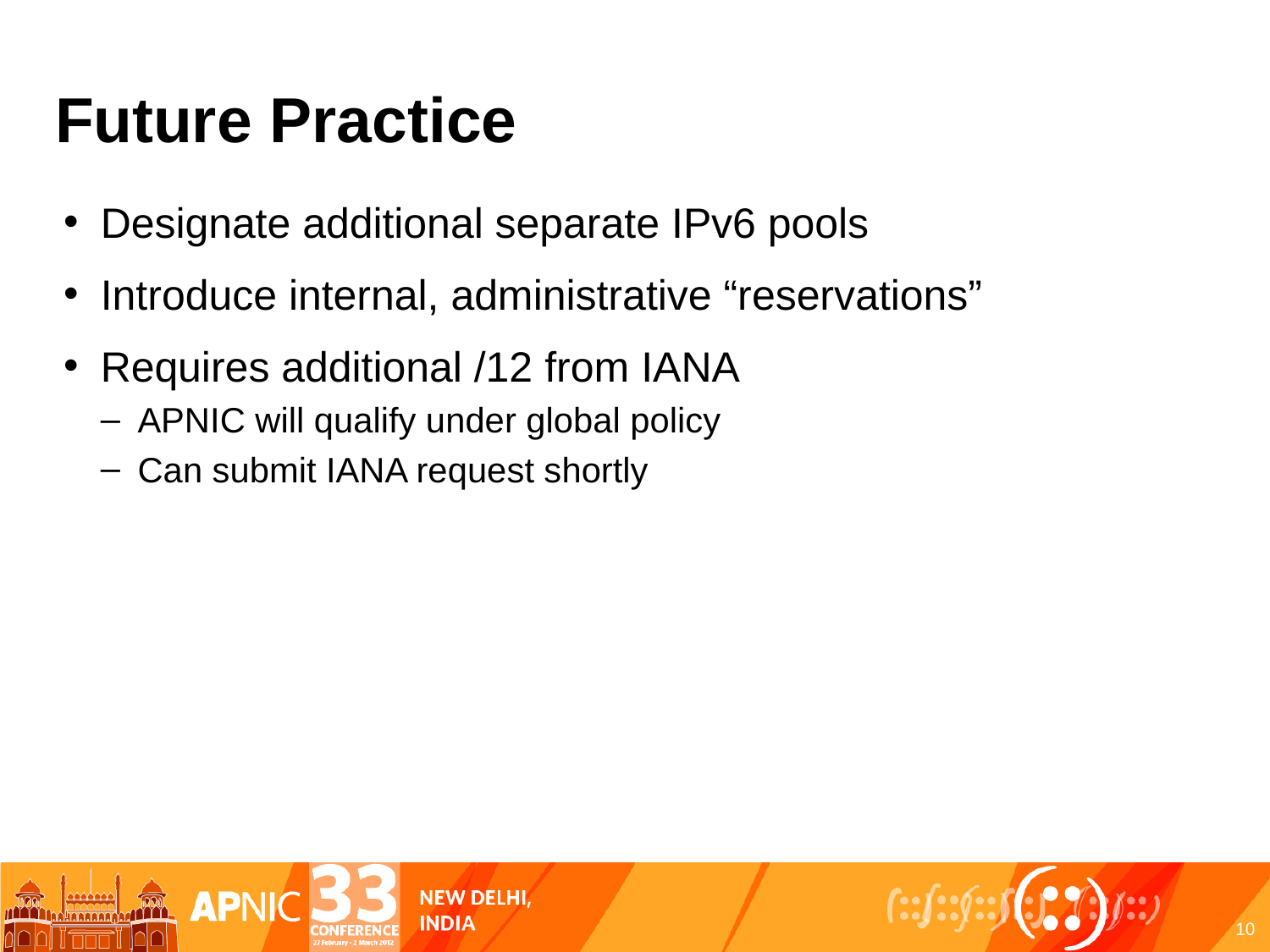

# Future Practice
Designate additional separate IPv6 pools
Introduce internal, administrative “reservations”
Requires additional /12 from IANA
APNIC will qualify under global policy
Can submit IANA request shortly

10